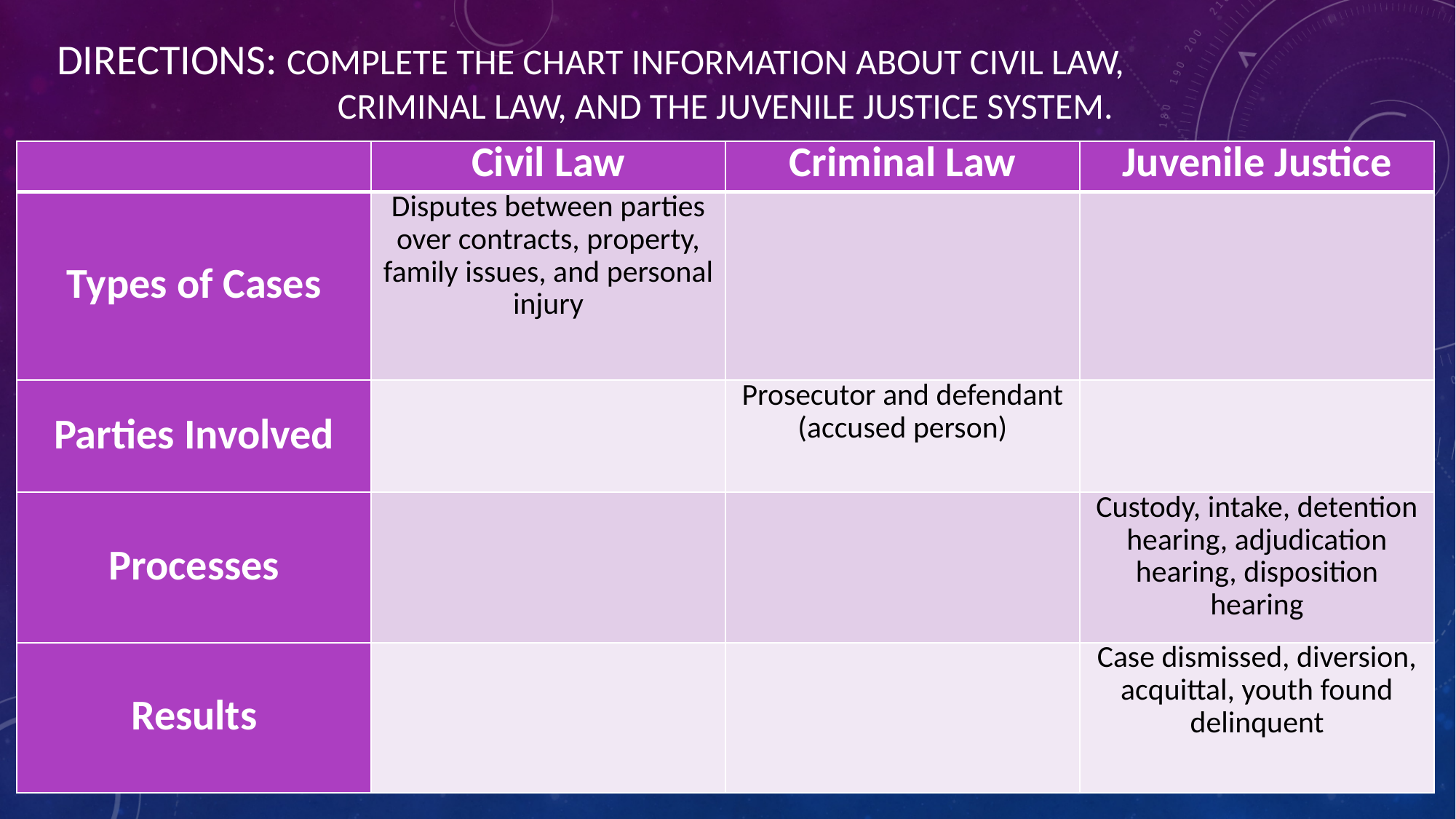

# Directions: complete the chart information about civil law,                                  criminal law, and the juvenile justice system.
|  | Civil Law | Criminal Law | Juvenile Justice |
| --- | --- | --- | --- |
| Types of Cases | Disputes between parties over contracts, property, family issues, and personal injury |  |  |
| Parties Involved |  | Prosecutor and defendant (accused person) |  |
| Processes |  |  | Custody, intake, detention hearing, adjudication hearing, disposition hearing |
| Results |  |  | Case dismissed, diversion, acquittal, youth found delinquent |